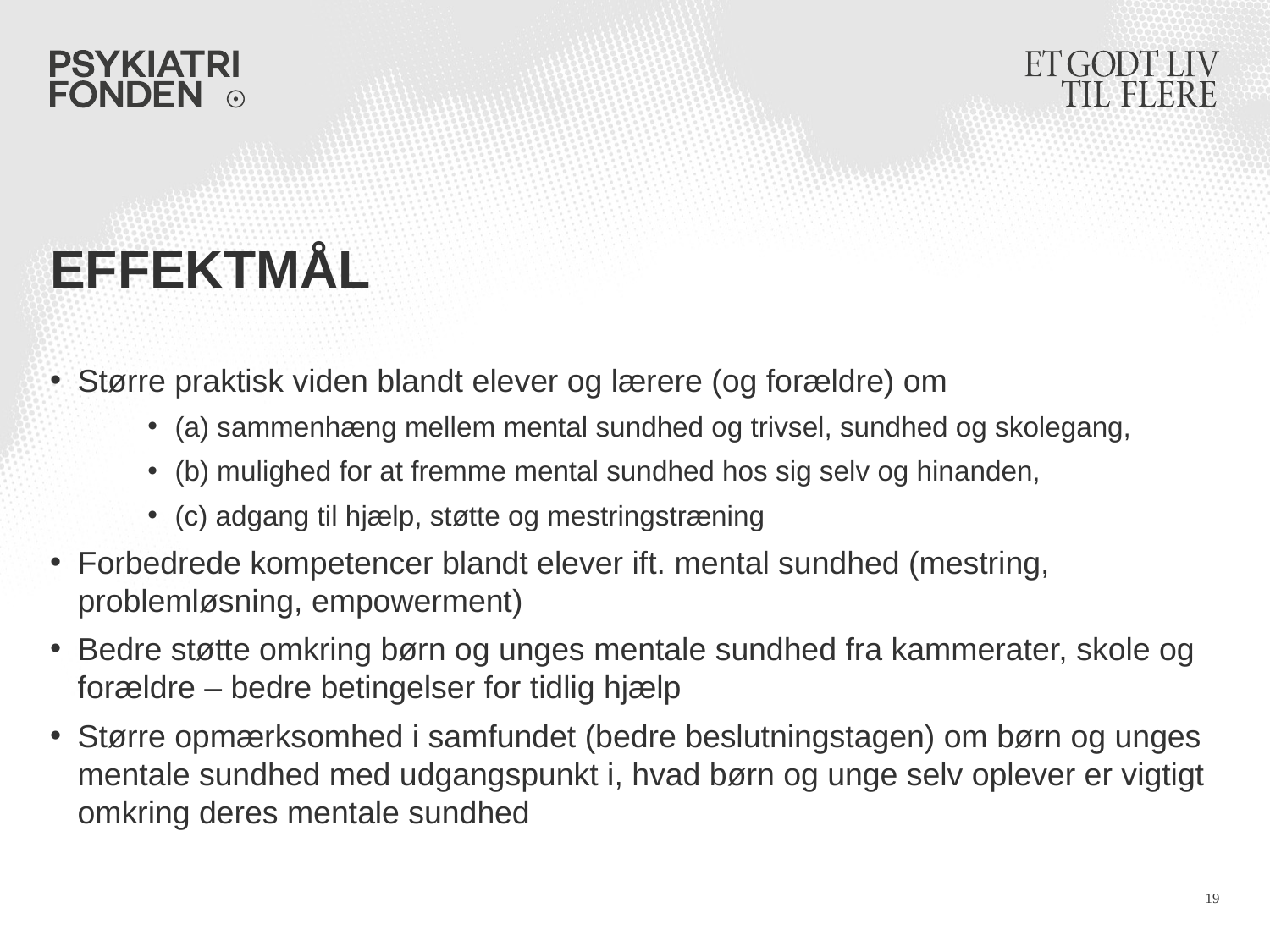

# Effektmål
Større praktisk viden blandt elever og lærere (og forældre) om
(a) sammenhæng mellem mental sundhed og trivsel, sundhed og skolegang,
(b) mulighed for at fremme mental sundhed hos sig selv og hinanden,
(c) adgang til hjælp, støtte og mestringstræning
Forbedrede kompetencer blandt elever ift. mental sundhed (mestring, problemløsning, empowerment)
Bedre støtte omkring børn og unges mentale sundhed fra kammerater, skole og forældre – bedre betingelser for tidlig hjælp
Større opmærksomhed i samfundet (bedre beslutningstagen) om børn og unges mentale sundhed med udgangspunkt i, hvad børn og unge selv oplever er vigtigt omkring deres mentale sundhed

19